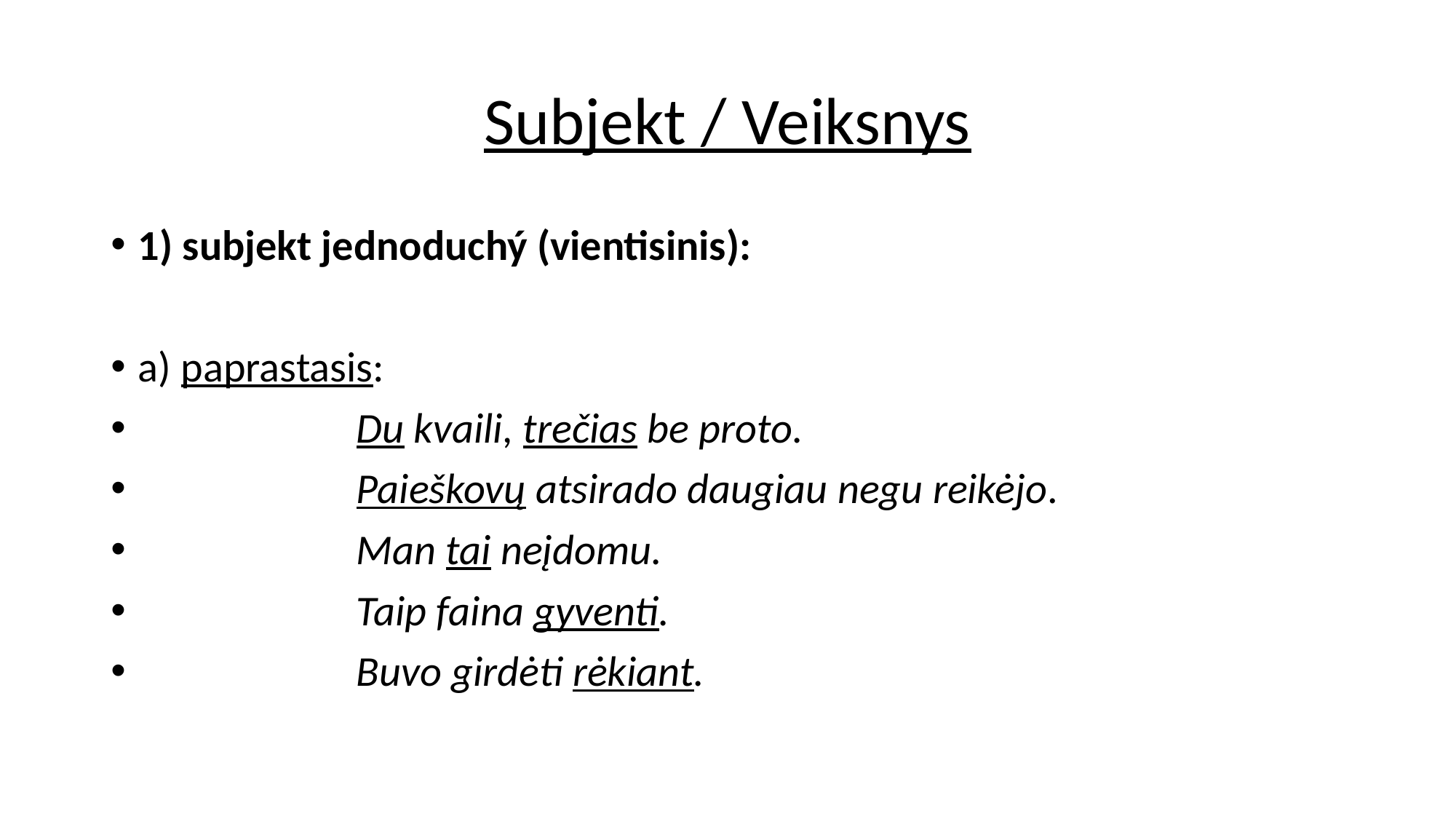

# Subjekt / Veiksnys
1) subjekt jednoduchý (vientisinis):

a) paprastasis:
     		Du kvaili, trečias be proto.
     		Paieškovų atsirado daugiau negu reikėjo.
     		Man tai neįdomu.
     		Taip faina gyventi.
     		Buvo girdėti rėkiant.